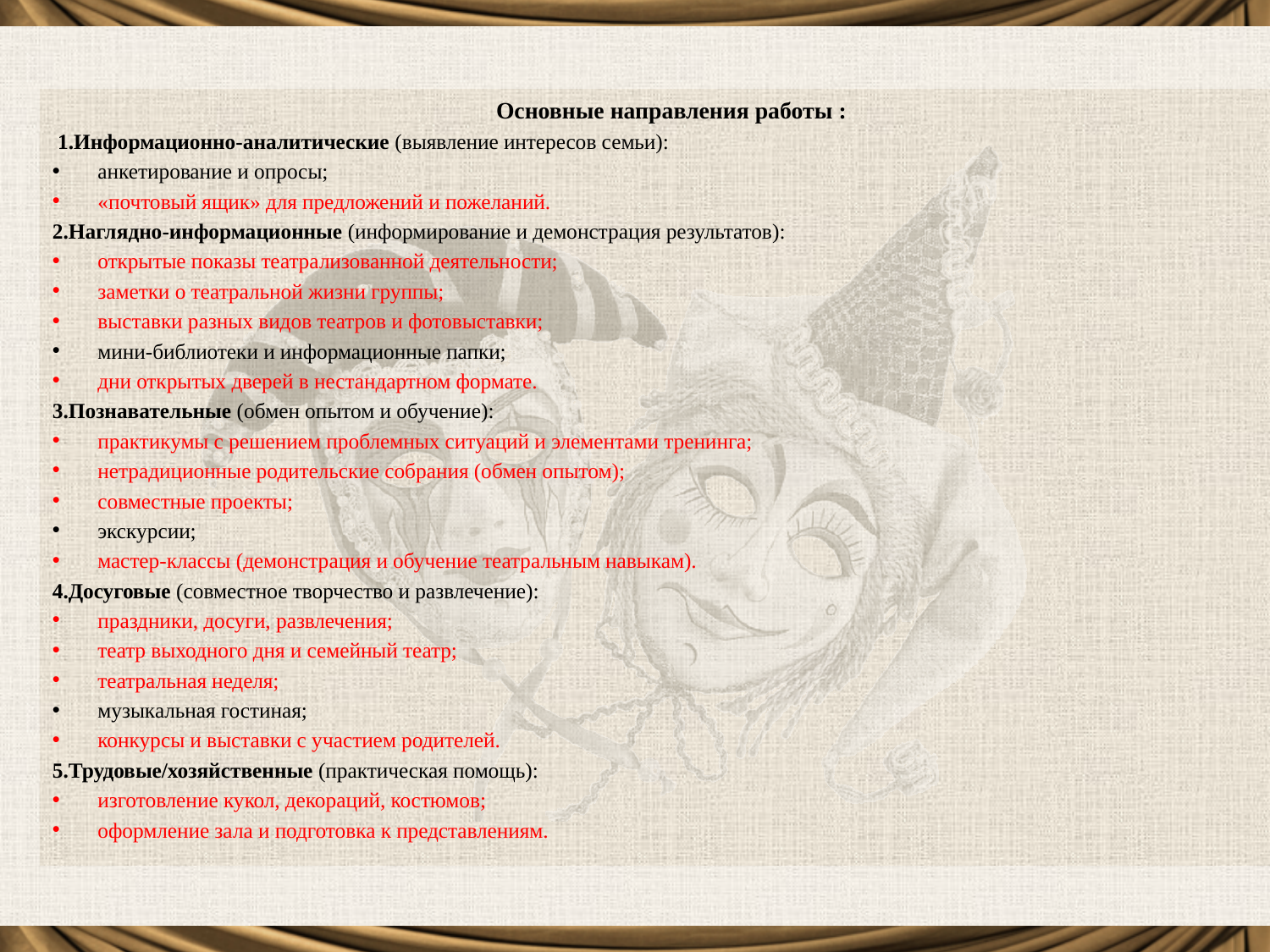

Основные направления работы :
 1.Информационно‑аналитические (выявление интересов семьи):
анкетирование и опросы;
«почтовый ящик» для предложений и пожеланий.
2.Наглядно‑информационные (информирование и демонстрация результатов):
открытые показы театрализованной деятельности;
заметки о театральной жизни группы;
выставки разных видов театров и фотовыставки;
мини‑библиотеки и информационные папки;
дни открытых дверей в нестандартном формате.
3.Познавательные (обмен опытом и обучение):
практикумы с решением проблемных ситуаций и элементами тренинга;
нетрадиционные родительские собрания (обмен опытом);
совместные проекты;
экскурсии;
мастер‑классы (демонстрация и обучение театральным навыкам).
4.Досуговые (совместное творчество и развлечение):
праздники, досуги, развлечения;
театр выходного дня и семейный театр;
театральная неделя;
музыкальная гостиная;
конкурсы и выставки с участием родителей.
5.Трудовые/хозяйственные (практическая помощь):
изготовление кукол, декораций, костюмов;
оформление зала и подготовка к представлениям.